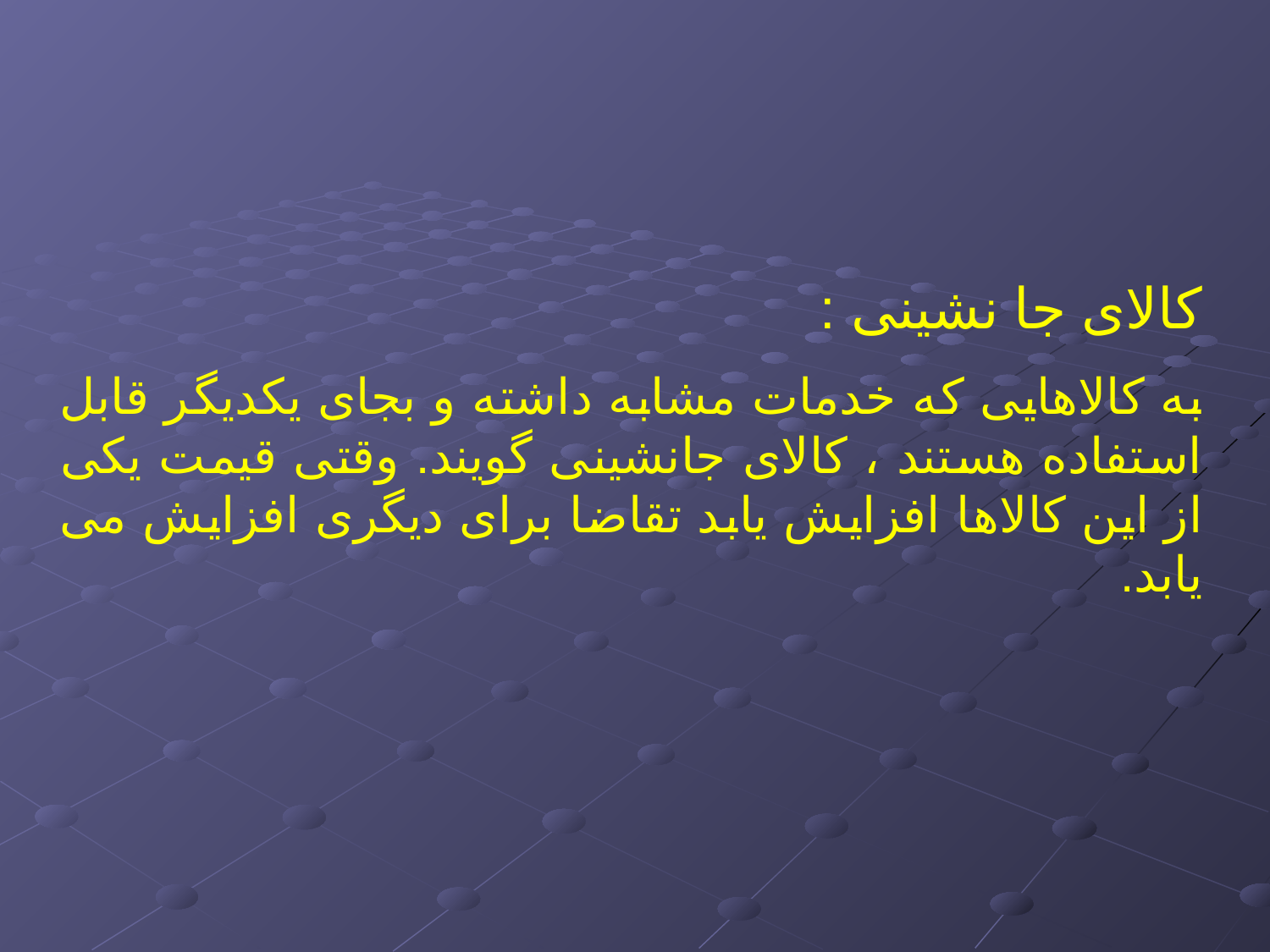

کالای جا نشینی :
به کالاهایی که خدمات مشابه داشته و بجای یکدیگر قابل استفاده هستند ، کالای جانشینی گویند. وقتی قیمت یکی از این کالاها افزایش یابد تقاضا برای دیگری افزایش می یابد.